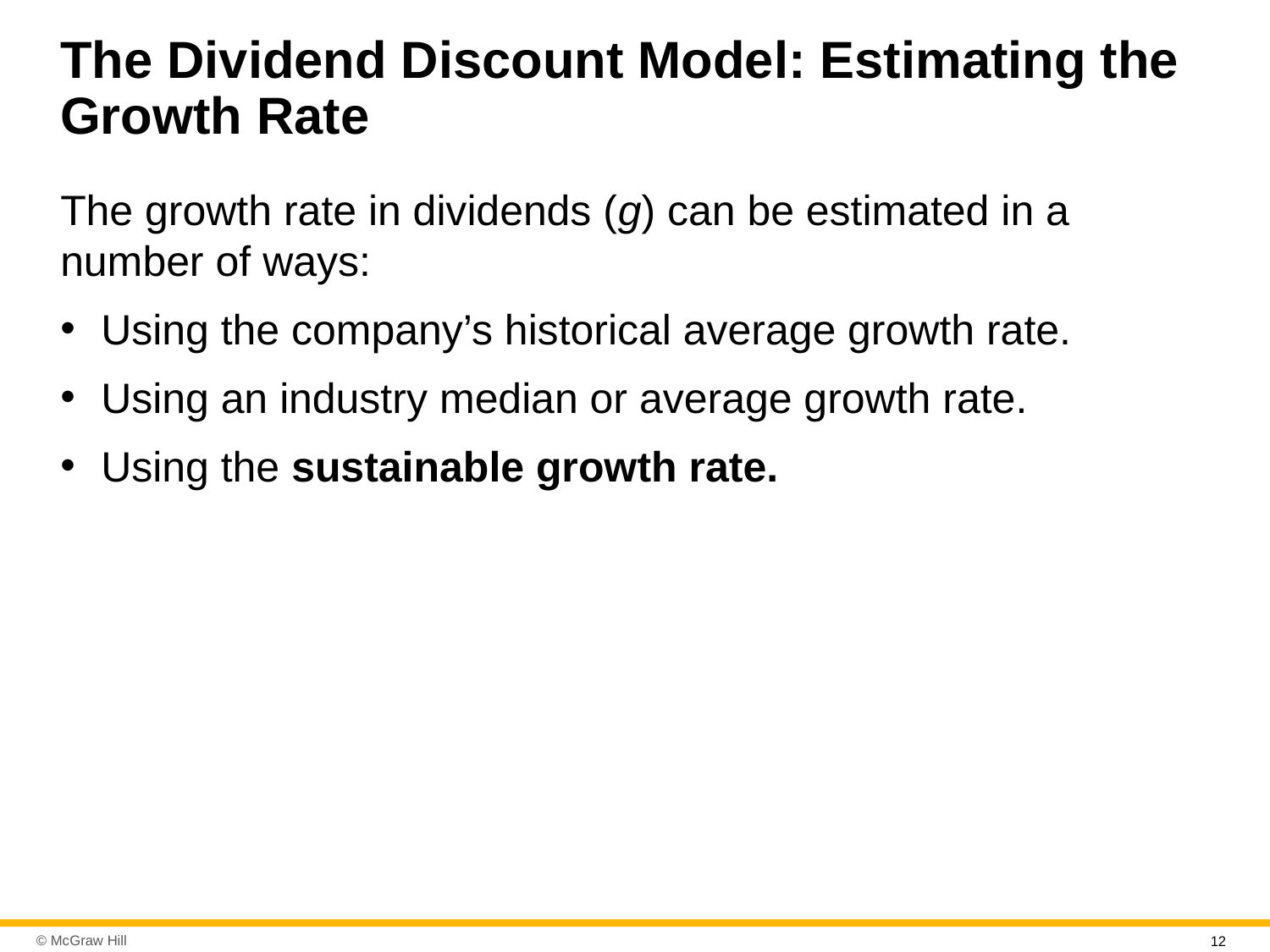

# The Dividend Discount Model: Estimating the Growth Rate
The growth rate in dividends (g) can be estimated in a number of ways:
Using the company’s historical average growth rate.
Using an industry median or average growth rate.
Using the sustainable growth rate.
12